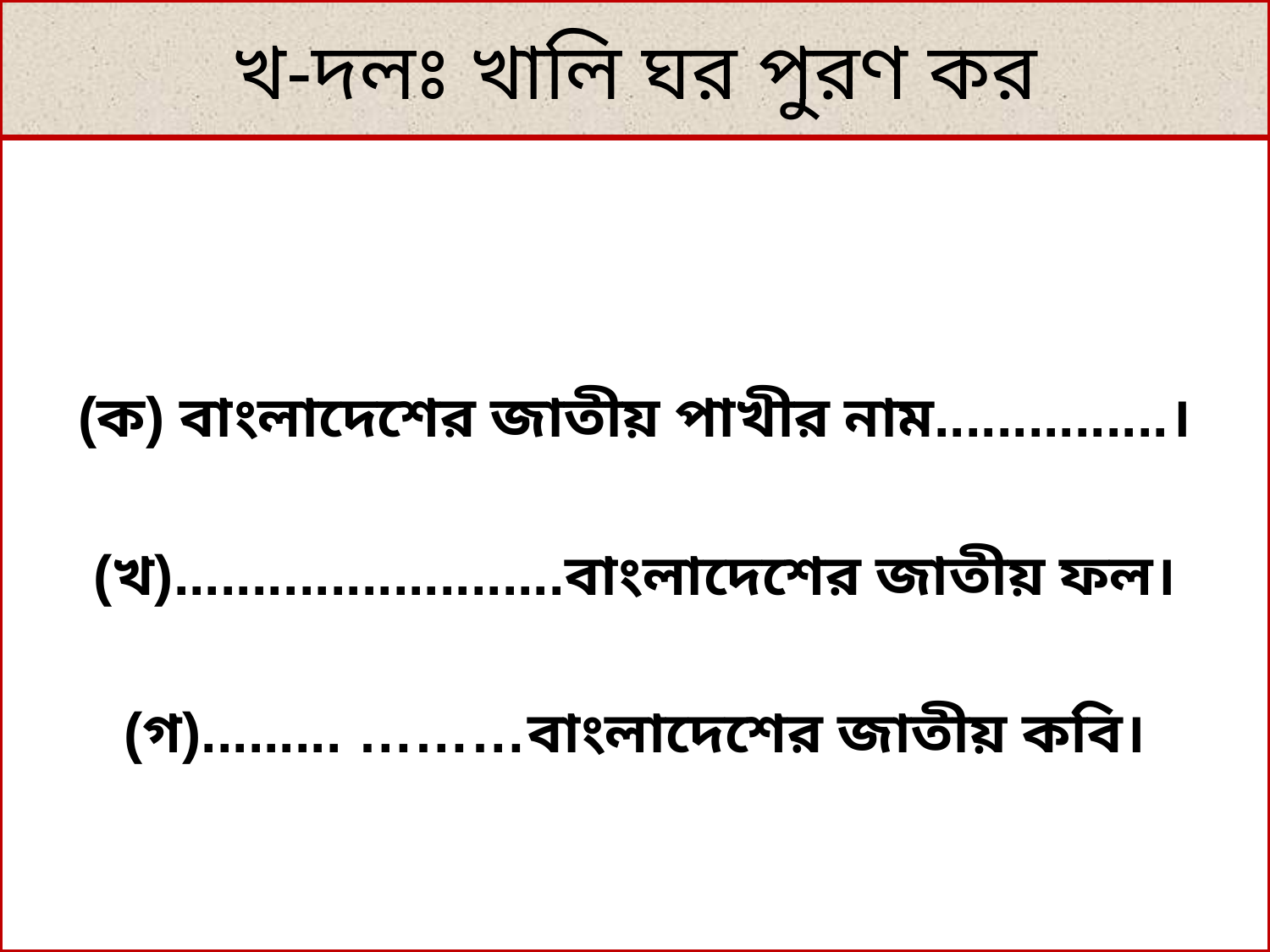

# খ-দলঃ খালি ঘর পুরণ কর

(ক) বাংলাদেশের জাতীয় পাখীর নাম...............।

(খ).........................বাংলাদেশের জাতীয় ফল।

(গ)......... ………বাংলাদেশের জাতীয় কবি।